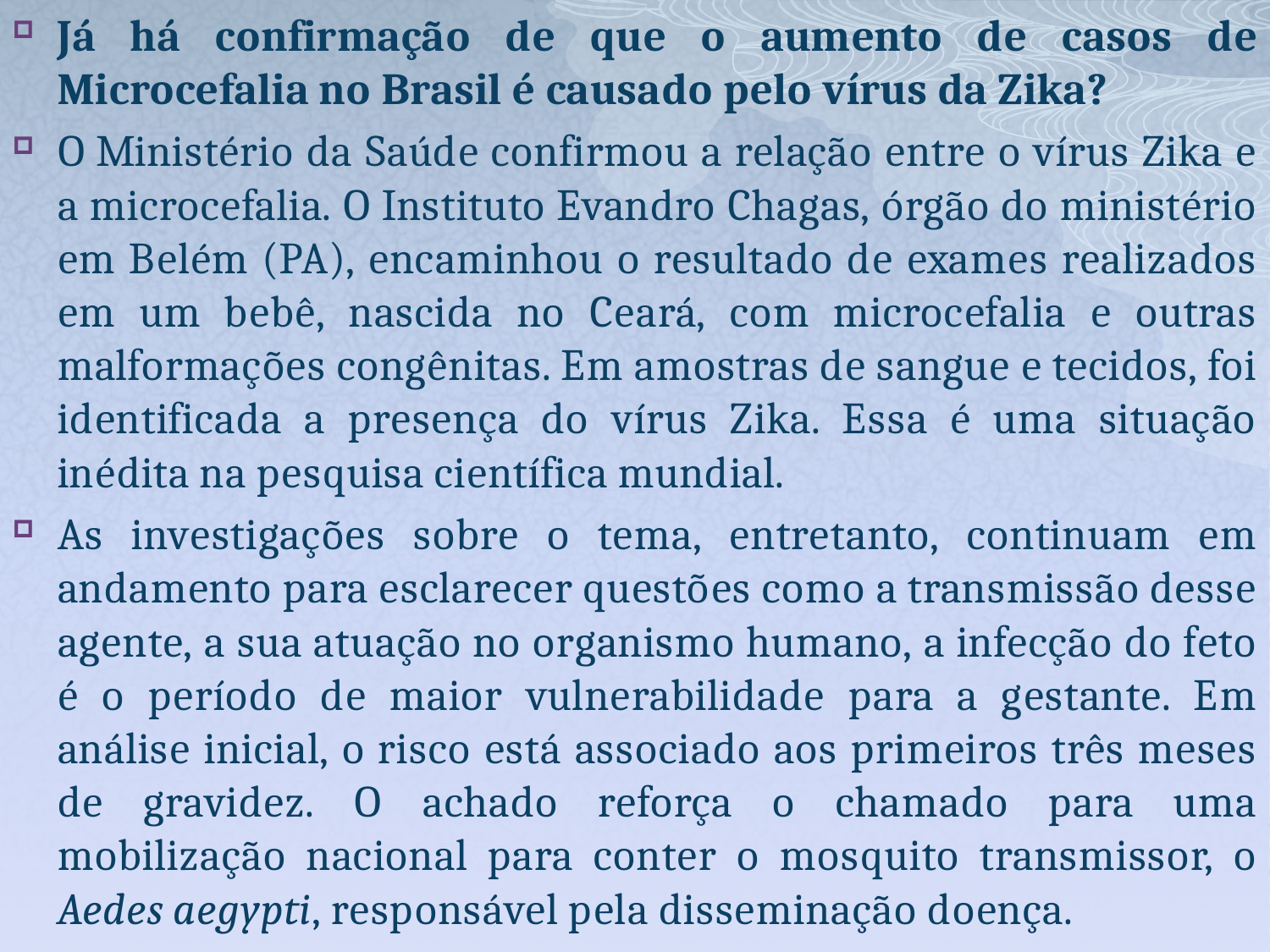

Já há confirmação de que o aumento de casos de Microcefalia no Brasil é causado pelo vírus da Zika?
O Ministério da Saúde confirmou a relação entre o vírus Zika e a microcefalia. O Instituto Evandro Chagas, órgão do ministério em Belém (PA), encaminhou o resultado de exames realizados em um bebê, nascida no Ceará, com microcefalia e outras malformações congênitas. Em amostras de sangue e tecidos, foi identificada a presença do vírus Zika. Essa é uma situação inédita na pesquisa científica mundial.
As investigações sobre o tema, entretanto, continuam em andamento para esclarecer questões como a transmissão desse agente, a sua atuação no organismo humano, a infecção do feto é o período de maior vulnerabilidade para a gestante. Em análise inicial, o risco está associado aos primeiros três meses de gravidez. O achado reforça o chamado para uma mobilização nacional para conter o mosquito transmissor, o Aedes aegypti, responsável pela disseminação doença.